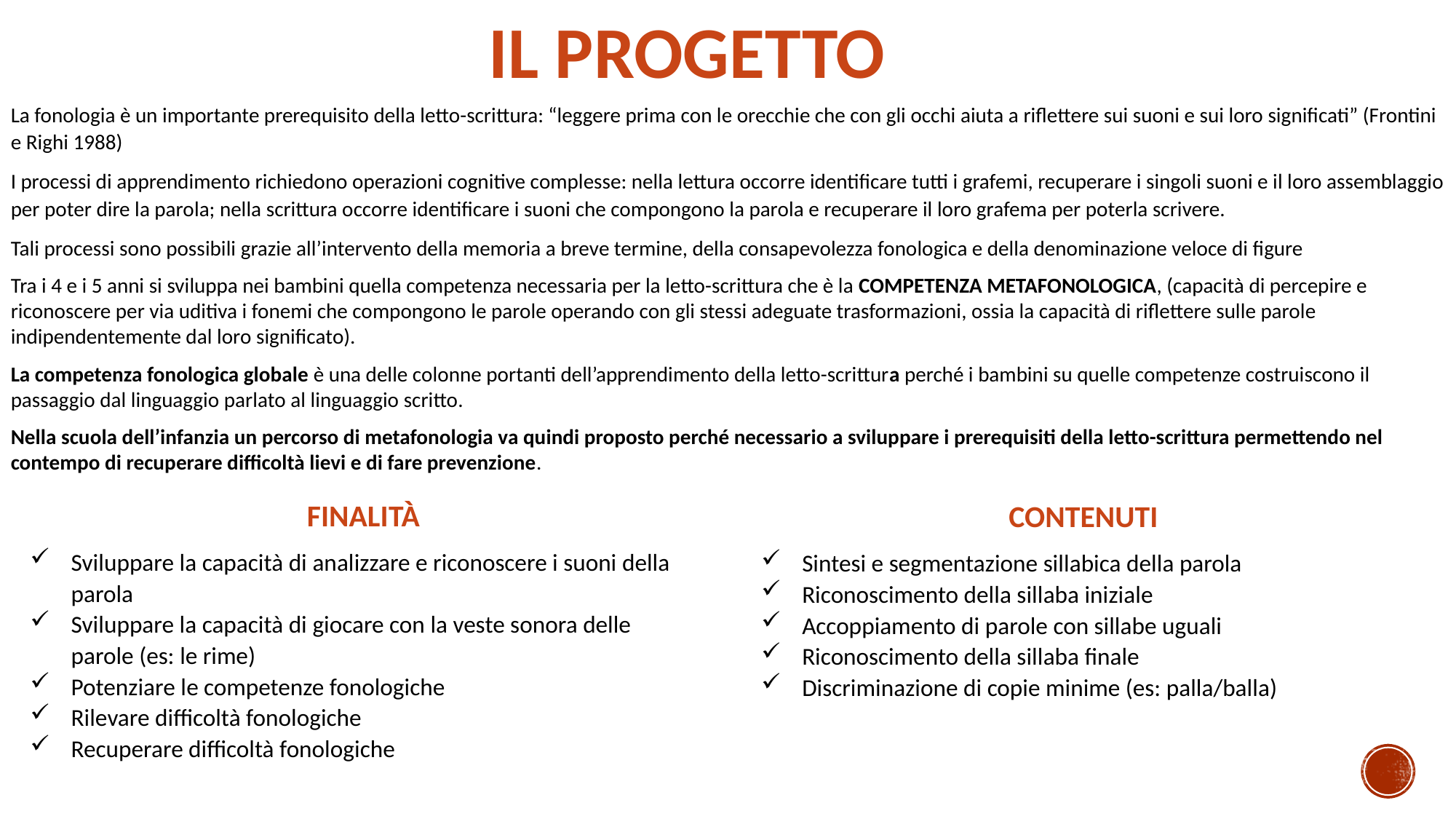

IL PROGETTO
La fonologia è un importante prerequisito della letto-scrittura: “leggere prima con le orecchie che con gli occhi aiuta a riflettere sui suoni e sui loro significati” (Frontini e Righi 1988)
I processi di apprendimento richiedono operazioni cognitive complesse: nella lettura occorre identificare tutti i grafemi, recuperare i singoli suoni e il loro assemblaggio per poter dire la parola; nella scrittura occorre identificare i suoni che compongono la parola e recuperare il loro grafema per poterla scrivere.
Tali processi sono possibili grazie all’intervento della memoria a breve termine, della consapevolezza fonologica e della denominazione veloce di figure
Tra i 4 e i 5 anni si sviluppa nei bambini quella competenza necessaria per la letto-scrittura che è la COMPETENZA METAFONOLOGICA, (capacità di percepire e riconoscere per via uditiva i fonemi che compongono le parole operando con gli stessi adeguate trasformazioni, ossia la capacità di riflettere sulle parole indipendentemente dal loro significato).
La competenza fonologica globale è una delle colonne portanti dell’apprendimento della letto-scrittura perché i bambini su quelle competenze costruiscono il passaggio dal linguaggio parlato al linguaggio scritto.
Nella scuola dell’infanzia un percorso di metafonologia va quindi proposto perché necessario a sviluppare i prerequisiti della letto-scrittura permettendo nel contempo di recuperare difficoltà lievi e di fare prevenzione.
FINALITÀ
Sviluppare la capacità di analizzare e riconoscere i suoni della parola
Sviluppare la capacità di giocare con la veste sonora delle parole (es: le rime)
Potenziare le competenze fonologiche
Rilevare difficoltà fonologiche
Recuperare difficoltà fonologiche
CONTENUTI
Sintesi e segmentazione sillabica della parola
Riconoscimento della sillaba iniziale
Accoppiamento di parole con sillabe uguali
Riconoscimento della sillaba finale
Discriminazione di copie minime (es: palla/balla)